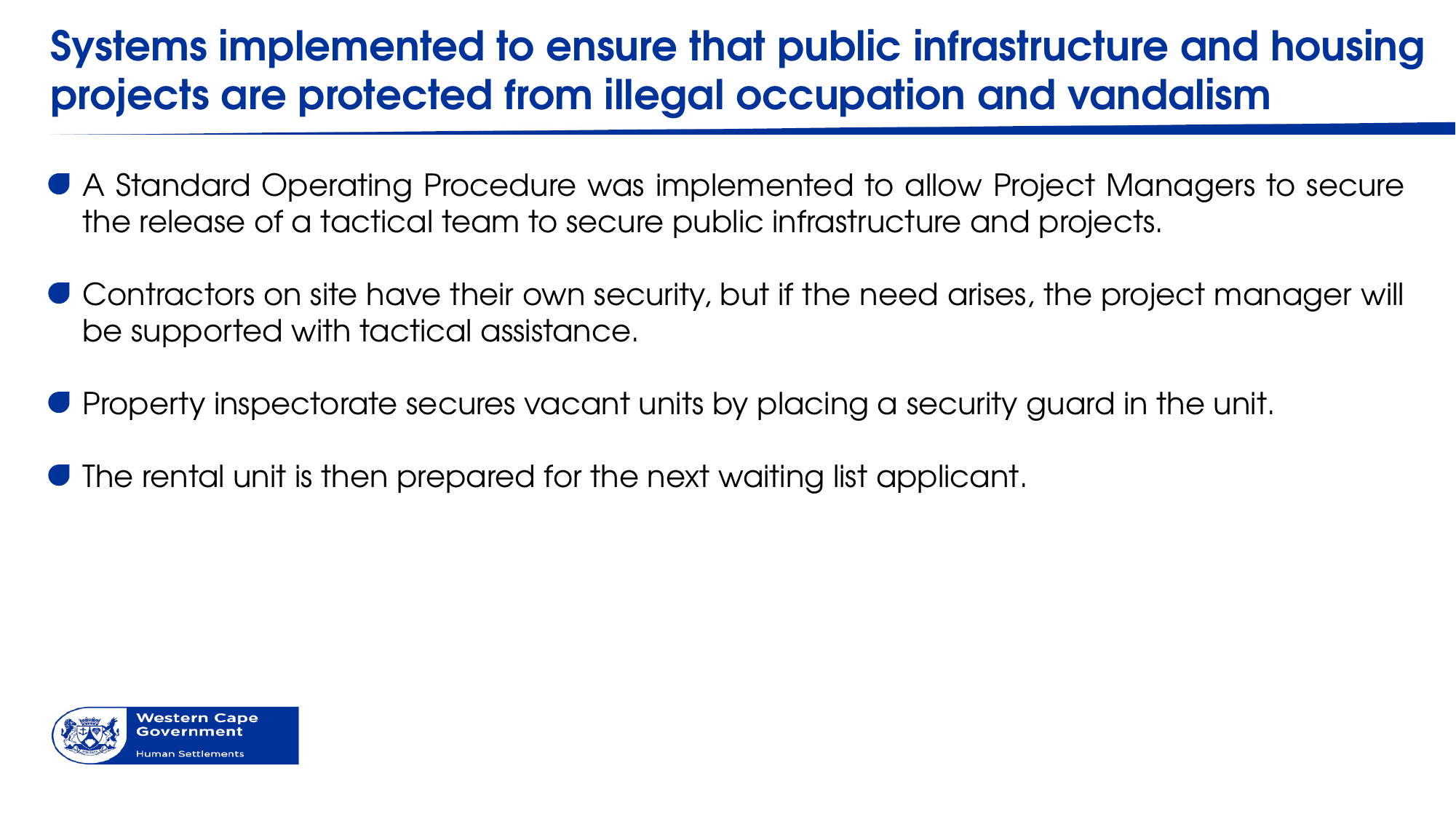

# Systems implemented to ensure that public infrastructure and housing projects are protected from illegal occupation and vandalism
A Standard Operating Procedure was implemented to allow Project Managers to secure the release of a tactical team to secure public infrastructure and projects.

Contractors on site have their own security, but if the need arises, the project manager will be supported with tactical assistance.

Property inspectorate secures vacant units by placing a security guard in the unit.

The rental unit is then prepared for the next waiting list applicant.